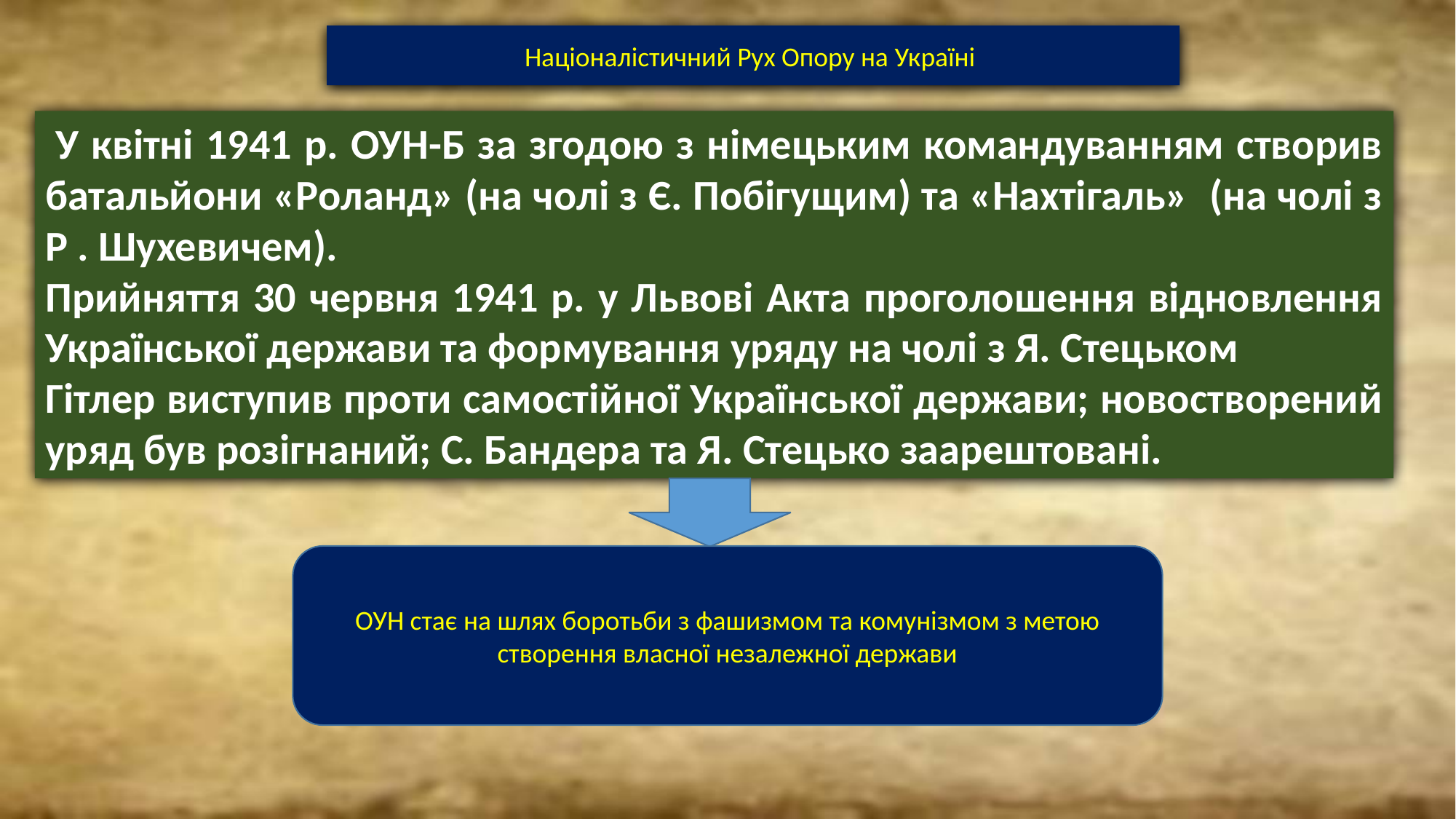

Націоналістичний Рух Опору на Україні
 У квітні 1941 р. ОУН-Б за згодою з німецьким командуванням створив батальйони «Роланд» (на чолі з Є. Побігущим) та «Нахтігаль»  (на чолі з Р . Шухевичем).
Прийняття 30 червня 1941 р. у Львові Акта проголошення відновлення Української держави та формування уряду на чолі з Я. Стецьком
Гітлер виступив проти самостійної Української держави; новостворений уряд був розігнаний; С. Бандера та Я. Стецько заарештовані.

ОУН стає на шлях боротьби з фашизмом та комунізмом з метою створення власної незалежної держави